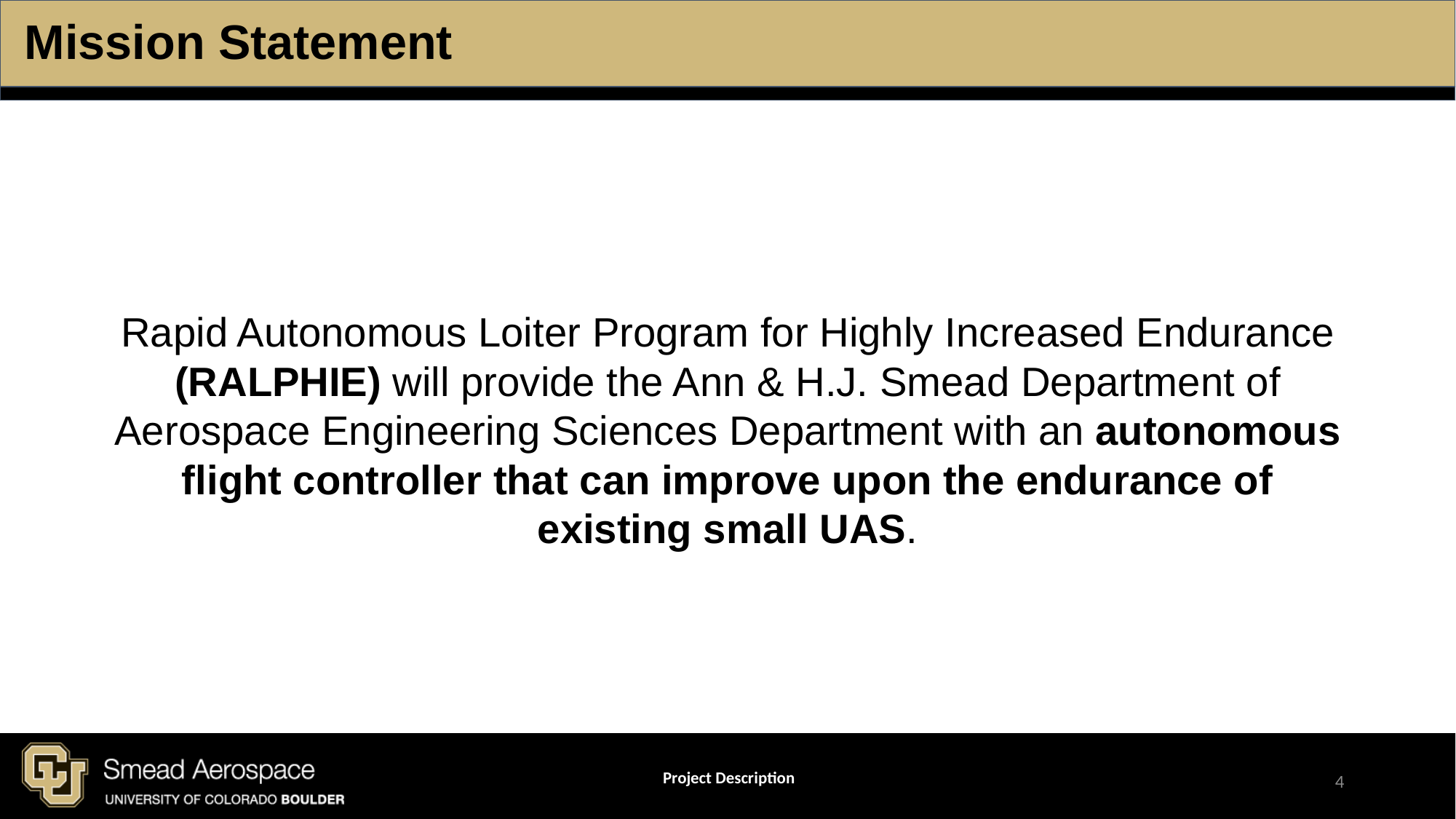

# Mission Statement
Rapid Autonomous Loiter Program for Highly Increased Endurance (RALPHIE) will provide the Ann & H.J. Smead Department of Aerospace Engineering Sciences Department with an autonomous flight controller that can improve upon the endurance of existing small UAS.
Project Description
4